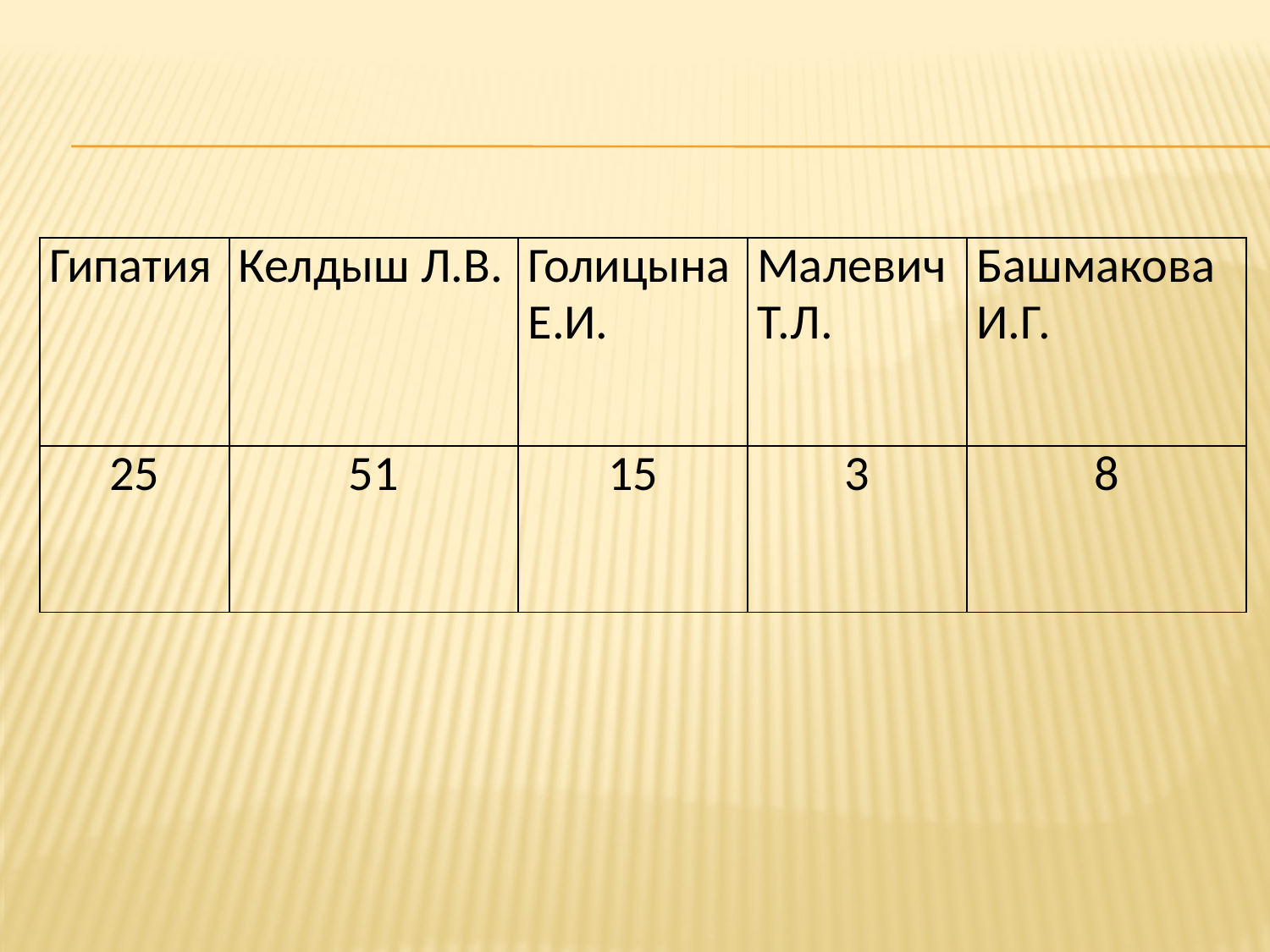

| Гипатия | Келдыш Л.В. | Голицына Е.И. | Малевич Т.Л. | Башмакова И.Г. |
| --- | --- | --- | --- | --- |
| 25 | 51 | 15 | 3 | 8 |